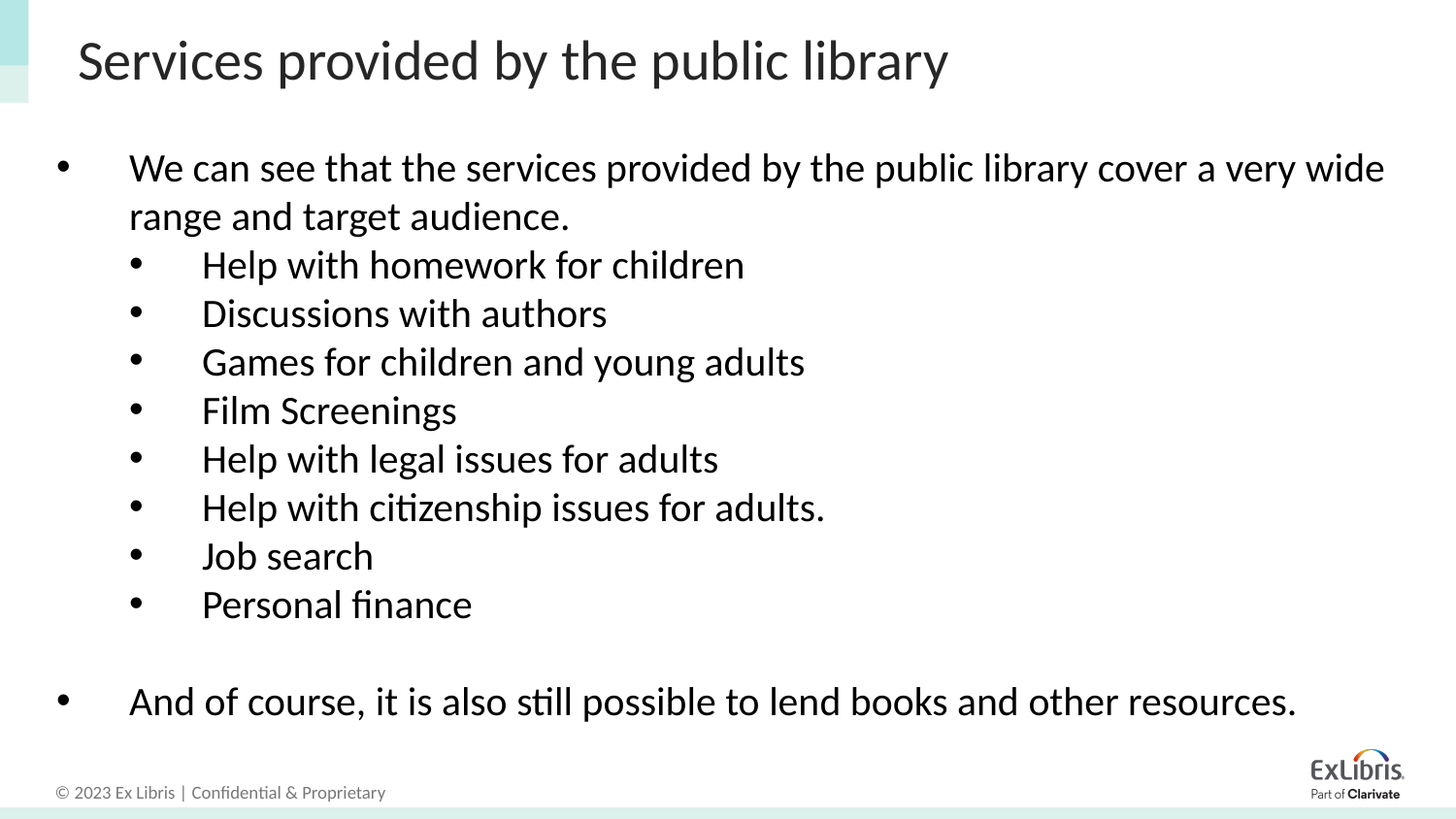

# Services provided by the public library
We can see that the services provided by the public library cover a very wide range and target audience.
Help with homework for children
Discussions with authors
Games for children and young adults
Film Screenings
Help with legal issues for adults
Help with citizenship issues for adults.
Job search
Personal finance

And of course, it is also still possible to lend books and other resources.